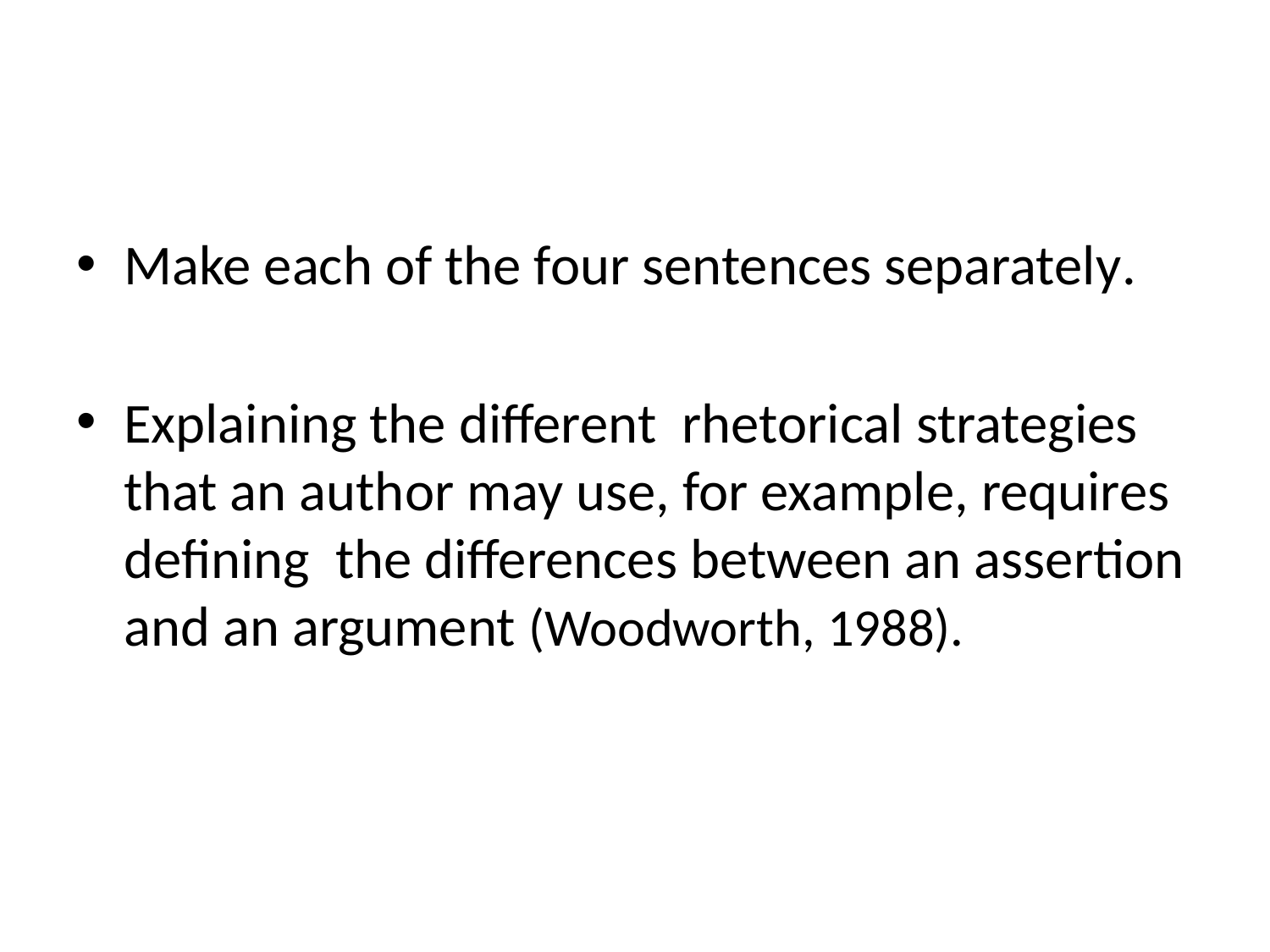

Make each of the four sentences separately.

Explaining the different  rhetorical strategies that an author may use, for example, requires defining  the differences between an assertion and an argument (Woodworth, 1988).